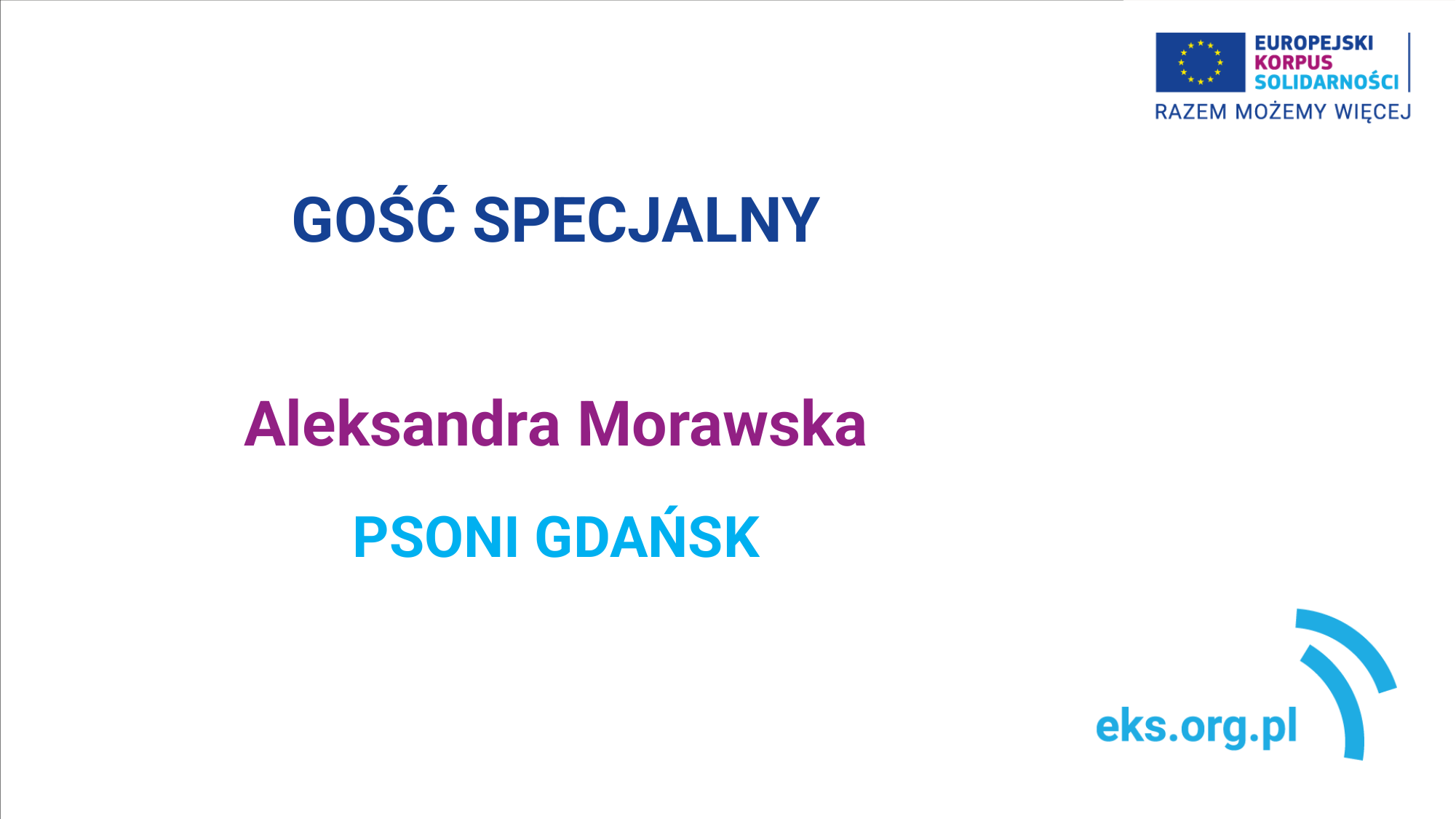

# GOŚĆ SPECJALNY Aleksandra Morawska PSONI GDAŃSK